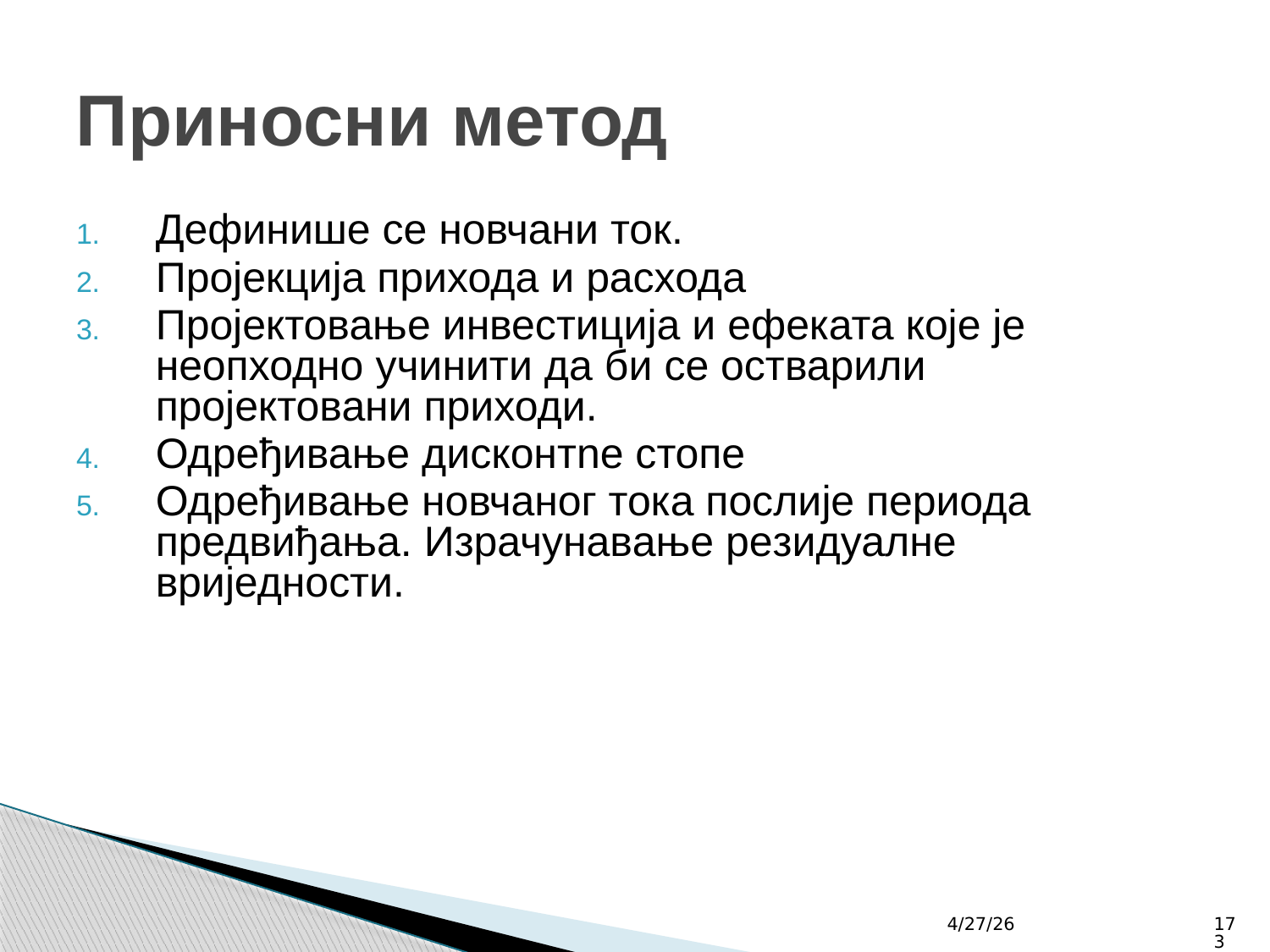

# Приносни метод
Дефинише се новчани ток.
Пројекција прихода и расхода
Пројектовање инвестиција и ефеката које је неопходно учинити да би се остварили пројектовани приходи.
Одређивање дисконтnе стопе
Одређивање новчаног тока послије пeриода предвиђањa. Израчунавaње рeзидуалне вриједности.

4/27/26
173